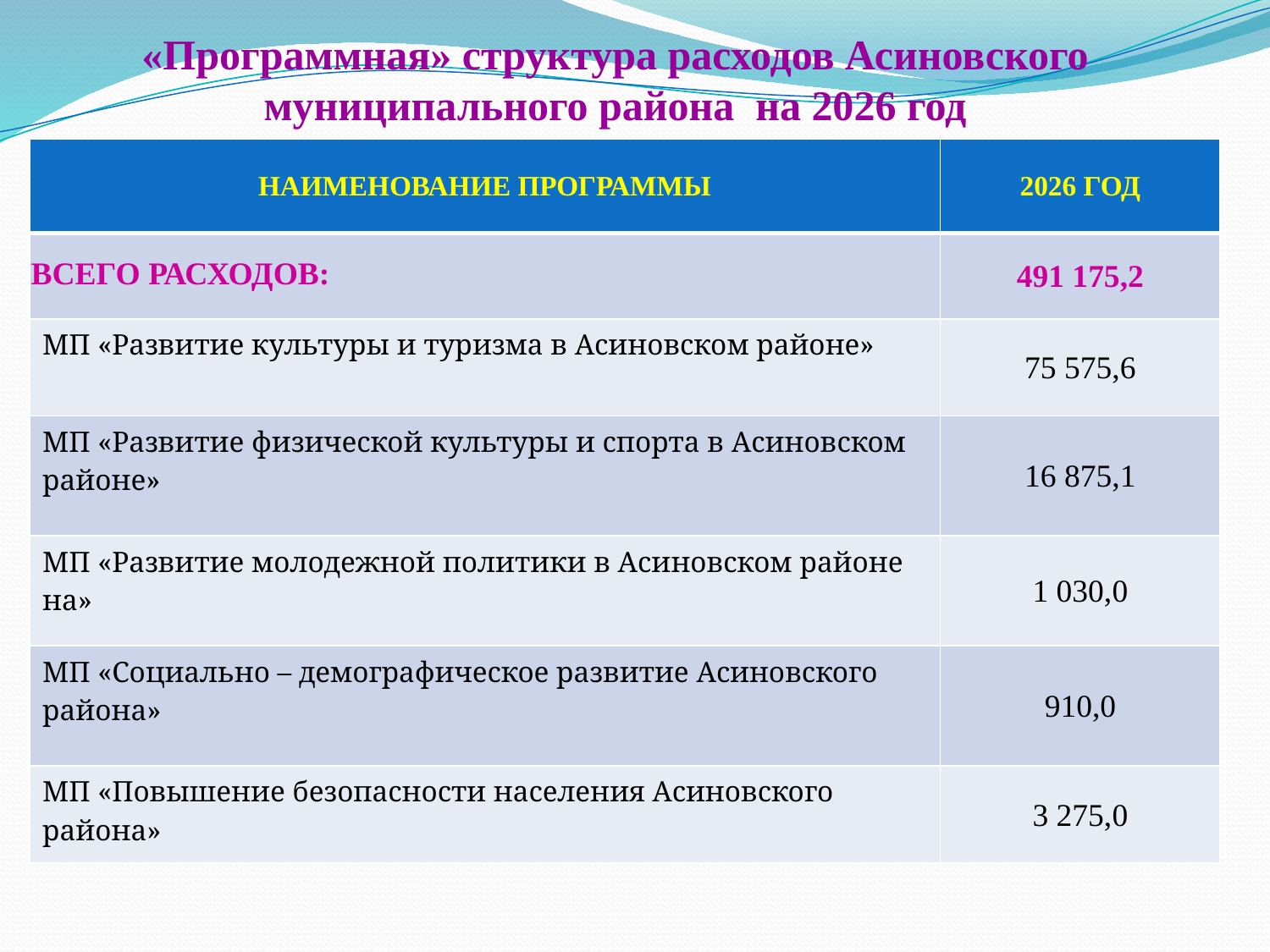

# «Программная» структура расходов Асиновского муниципального района  на 2026 год
| НАИМЕНОВАНИЕ ПРОГРАММЫ | 2026 ГОД |
| --- | --- |
| ВСЕГО РАСХОДОВ: | 491 175,2 |
| МП «Развитие культуры и туризма в Асиновском районе» | 75 575,6 |
| МП «Развитие физической культуры и спорта в Асиновском районе» | 16 875,1 |
| МП «Развитие молодежной политики в Асиновском районе на» | 1 030,0 |
| МП «Социально – демографическое развитие Асиновского района» | 910,0 |
| МП «Повышение безопасности населения Асиновского района» | 3 275,0 |